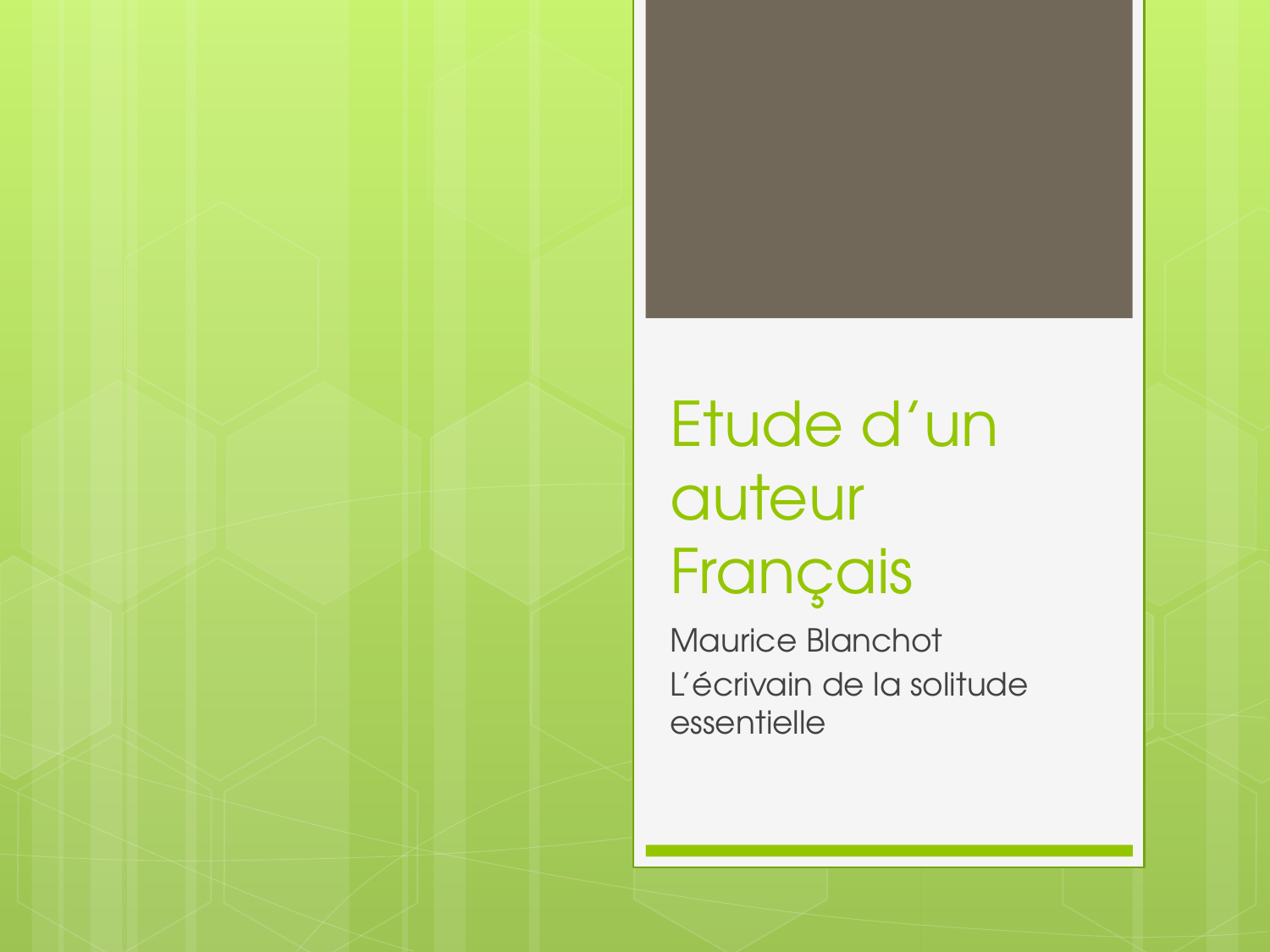

# Etude d’un auteur Français
Maurice Blanchot
L’écrivain de la solitude essentielle